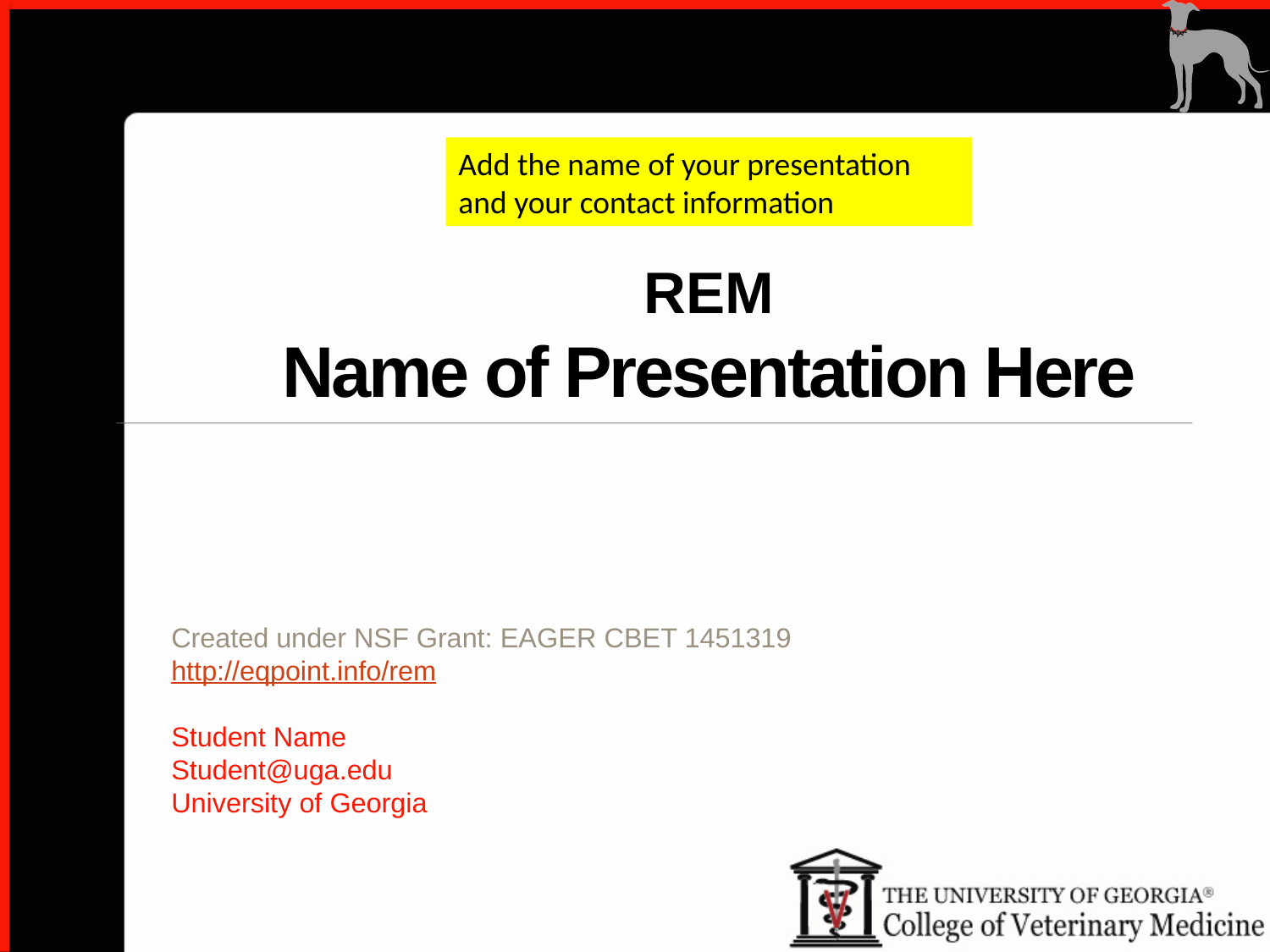

Add the name of your presentation and your contact information
# REM Name of Presentation Here
Created under NSF Grant: EAGER CBET 1451319
http://eqpoint.info/rem

Student Name
Student@uga.edu
University of Georgia